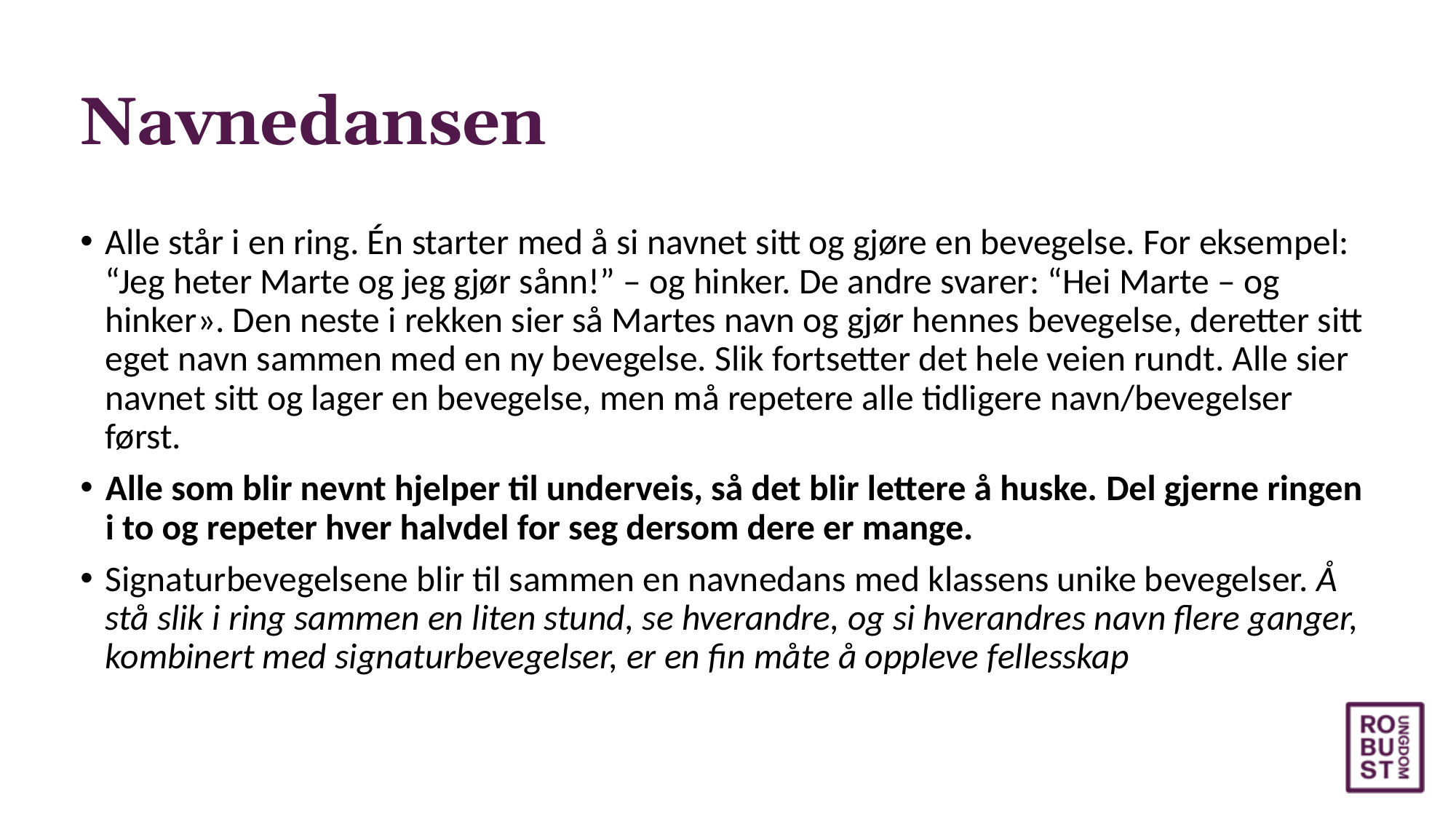

# Navnedansen
Alle står i en ring. Én starter med å si navnet sitt og gjøre en bevegelse. For eksempel: “Jeg heter Marte og jeg gjør sånn!” – og hinker. De andre svarer: “Hei Marte – og hinker». Den neste i rekken sier så Martes navn og gjør hennes bevegelse, deretter sitt eget navn sammen med en ny bevegelse. Slik fortsetter det hele veien rundt. Alle sier navnet sitt og lager en bevegelse, men må repetere alle tidligere navn/bevegelser først.
Alle som blir nevnt hjelper til underveis, så det blir lettere å huske. Del gjerne ringen i to og repeter hver halvdel for seg dersom dere er mange.
Signaturbevegelsene blir til sammen en navnedans med klassens unike bevegelser. Å stå slik i ring sammen en liten stund, se hverandre, og si hverandres navn flere ganger, kombinert med signaturbevegelser, er en fin måte å oppleve fellesskap